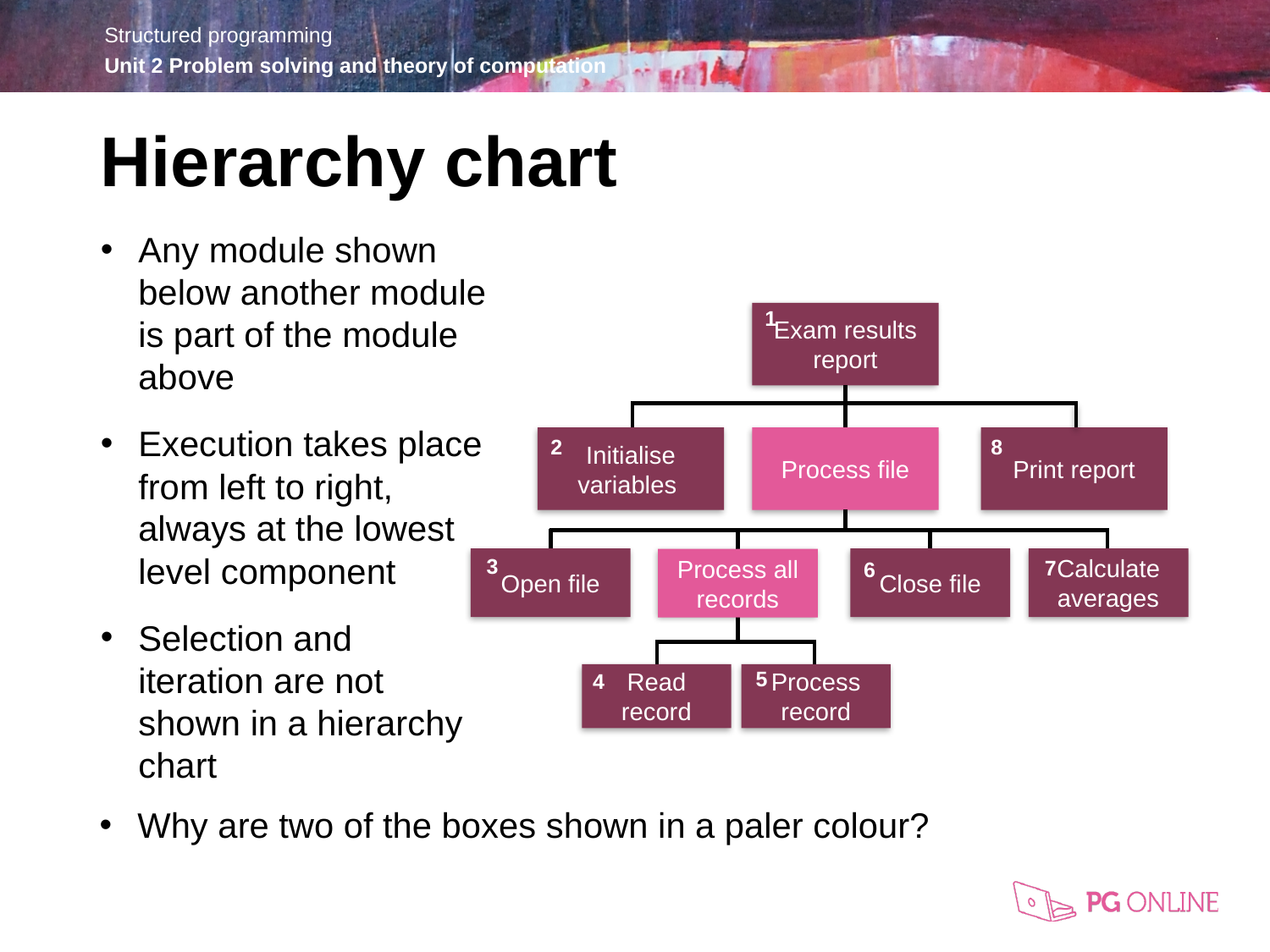

Hierarchy chart
Any module shown below another module is part of the module above
Execution takes place from left to right, always at the lowest level component
Selection and iteration are not shown in a hierarchy chart

1
Exam results report
2
Initialise variables
Process file
8
Print report
3
Open file
Close file
Calculate averages
7
Process all records
6
5
4
Process record
Read record
Why are two of the boxes shown in a paler colour?